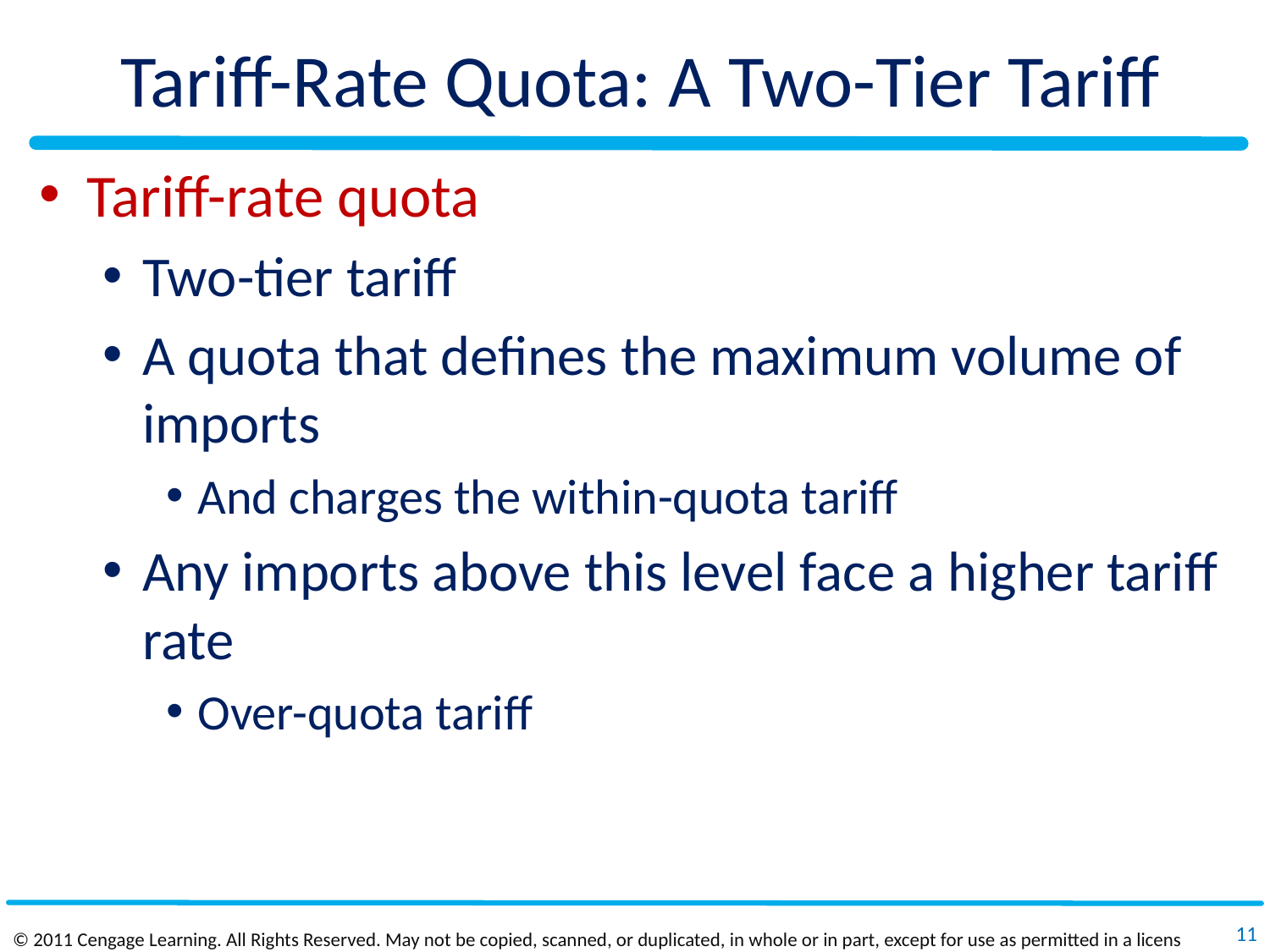

# Tariff-Rate Quota: A Two-Tier Tariff
Tariff-rate quota
Two-tier tariff
A quota that defines the maximum volume of imports
And charges the within-quota tariff
Any imports above this level face a higher tariff rate
Over-quota tariff
11
© 2011 Cengage Learning. All Rights Reserved. May not be copied, scanned, or duplicated, in whole or in part, except for use as permitted in a license distributed with a certain product or service or otherwise on a password‐protected website for classroom use